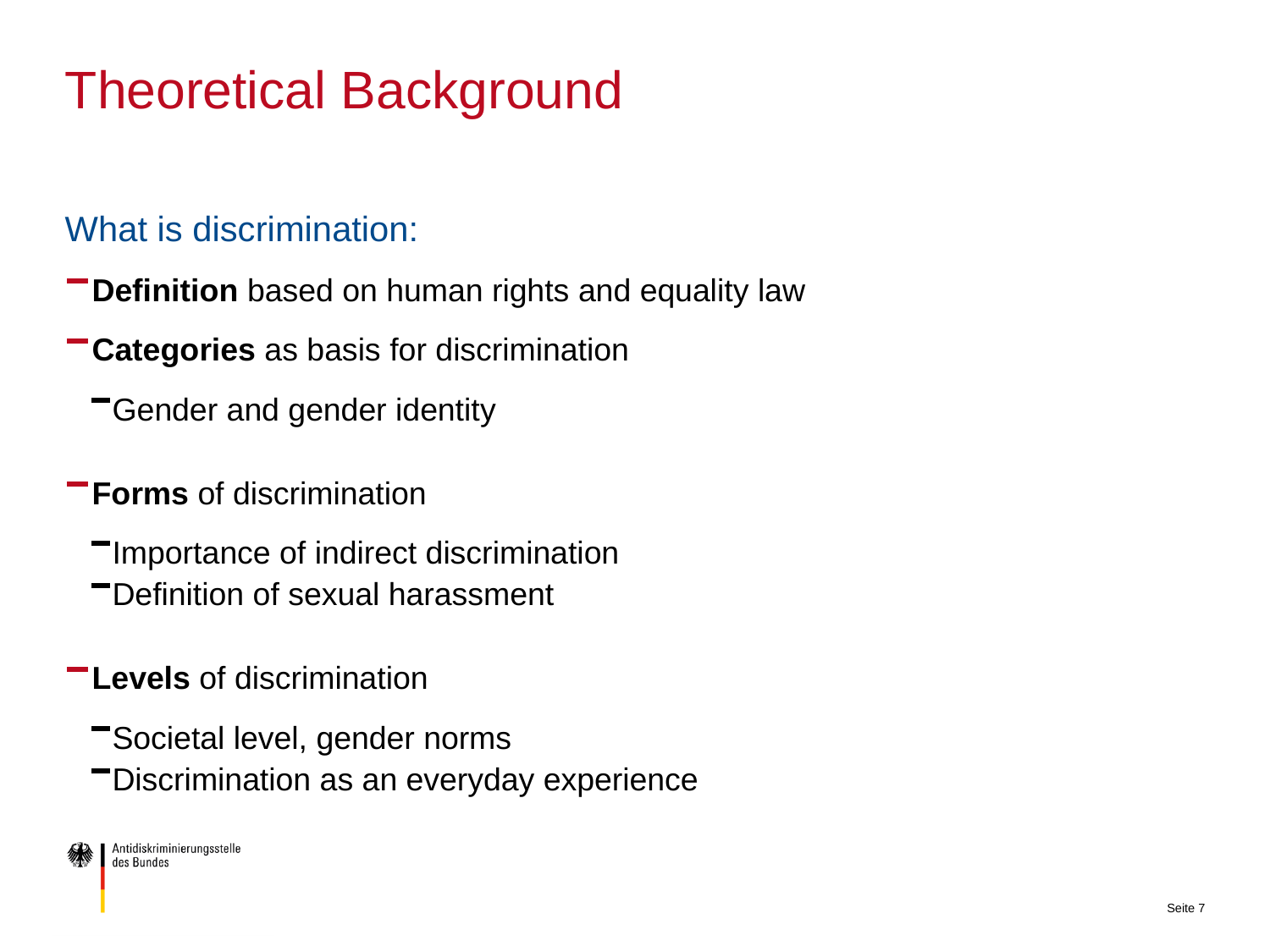

# Theoretical Background
What is discrimination:
Definition based on human rights and equality law
Categories as basis for discrimination
Gender and gender identity

Forms of discrimination
Importance of indirect discrimination
Definition of sexual harassment

Levels of discrimination
Societal level, gender norms
Discrimination as an everyday experience
Seite 7